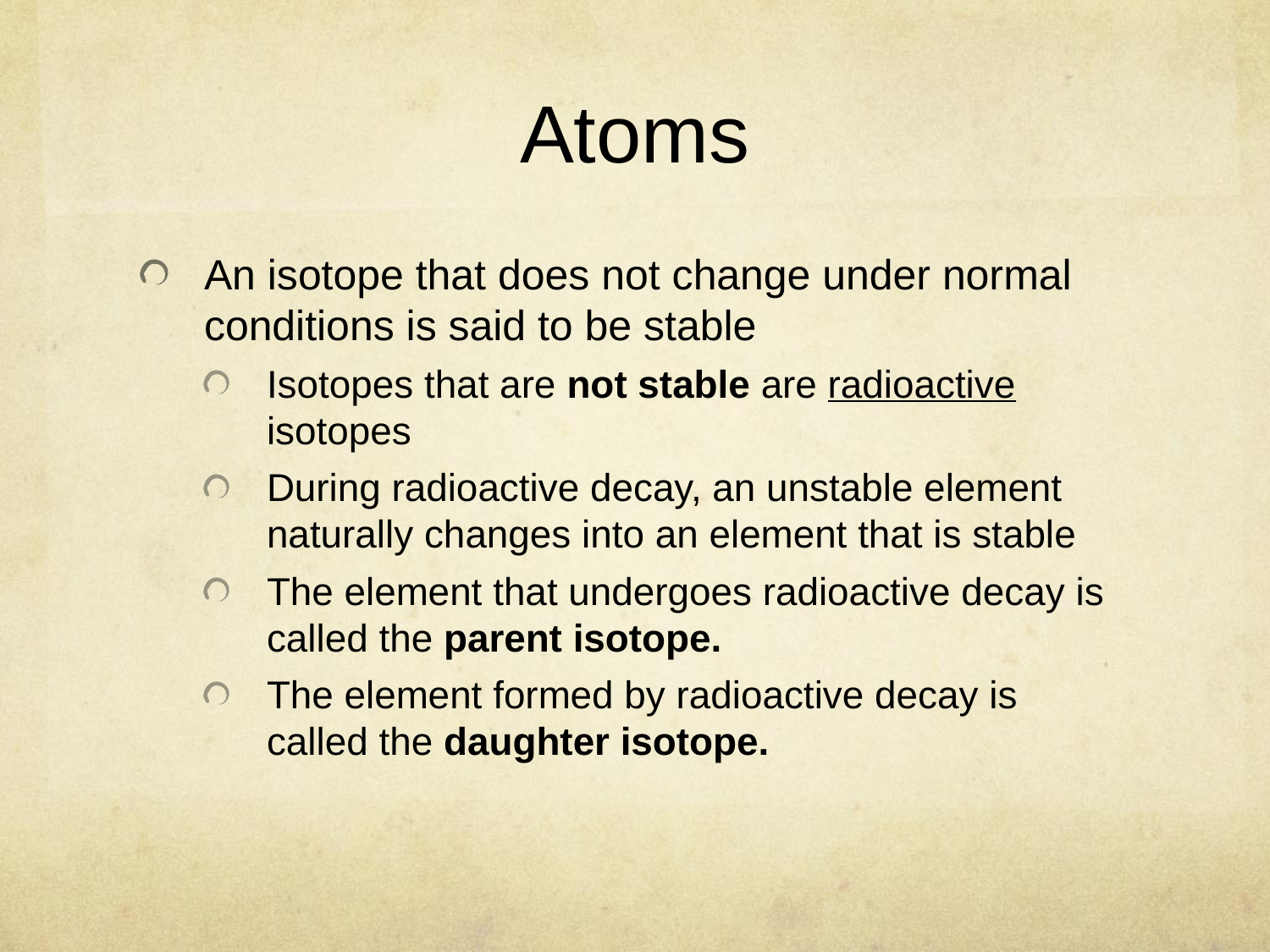

# Atoms
An isotope that does not change under normal conditions is said to be stable
Isotopes that are not stable are radioactive isotopes
During radioactive decay, an unstable element naturally changes into an element that is stable
The element that undergoes radioactive decay is called the parent isotope.
The element formed by radioactive decay is called the daughter isotope.